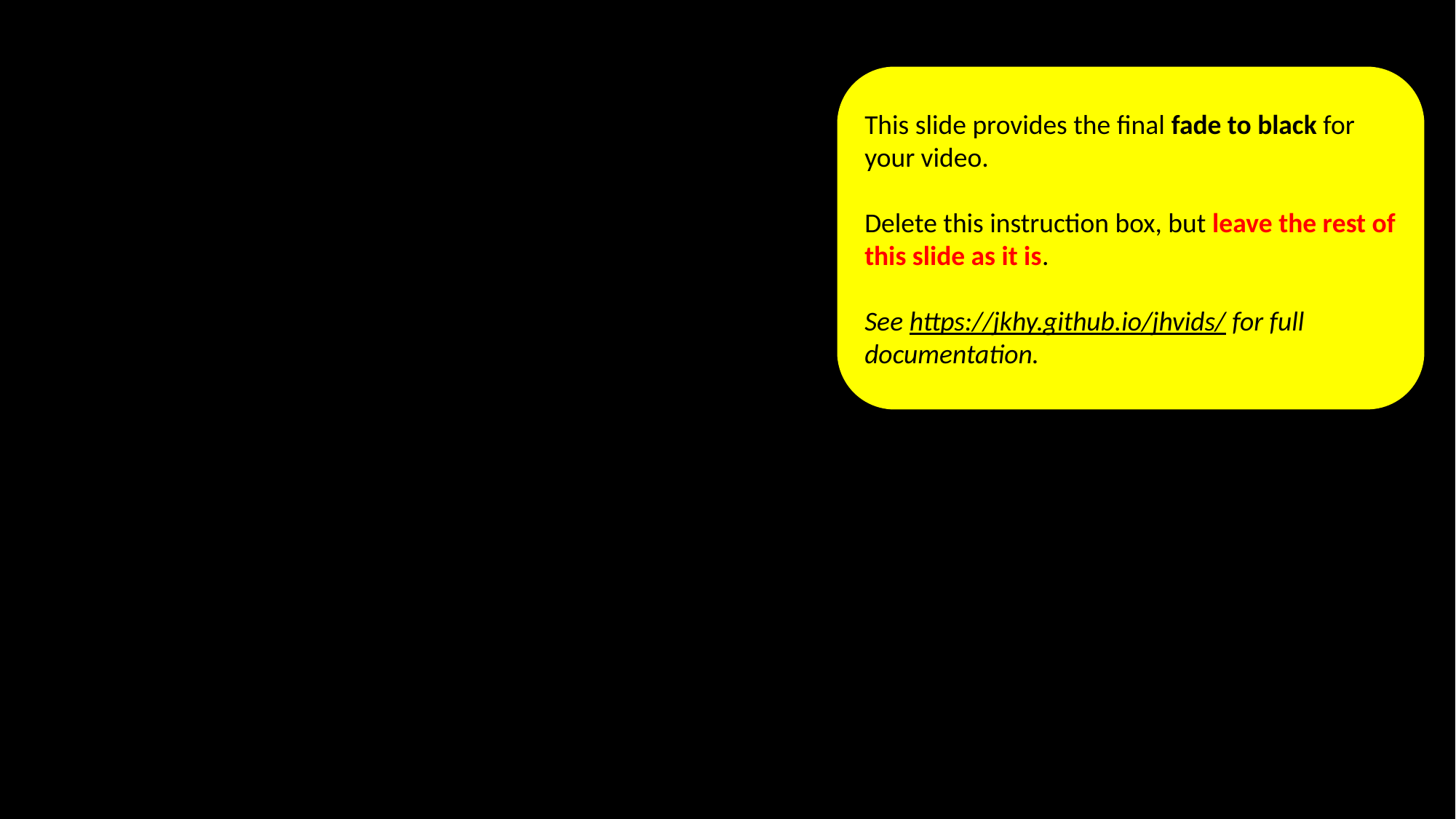

This slide provides the final fade to black for your video.

Delete this instruction box, but leave the rest of this slide as it is.

See https://jkhy.github.io/jhvids/ for full documentation.